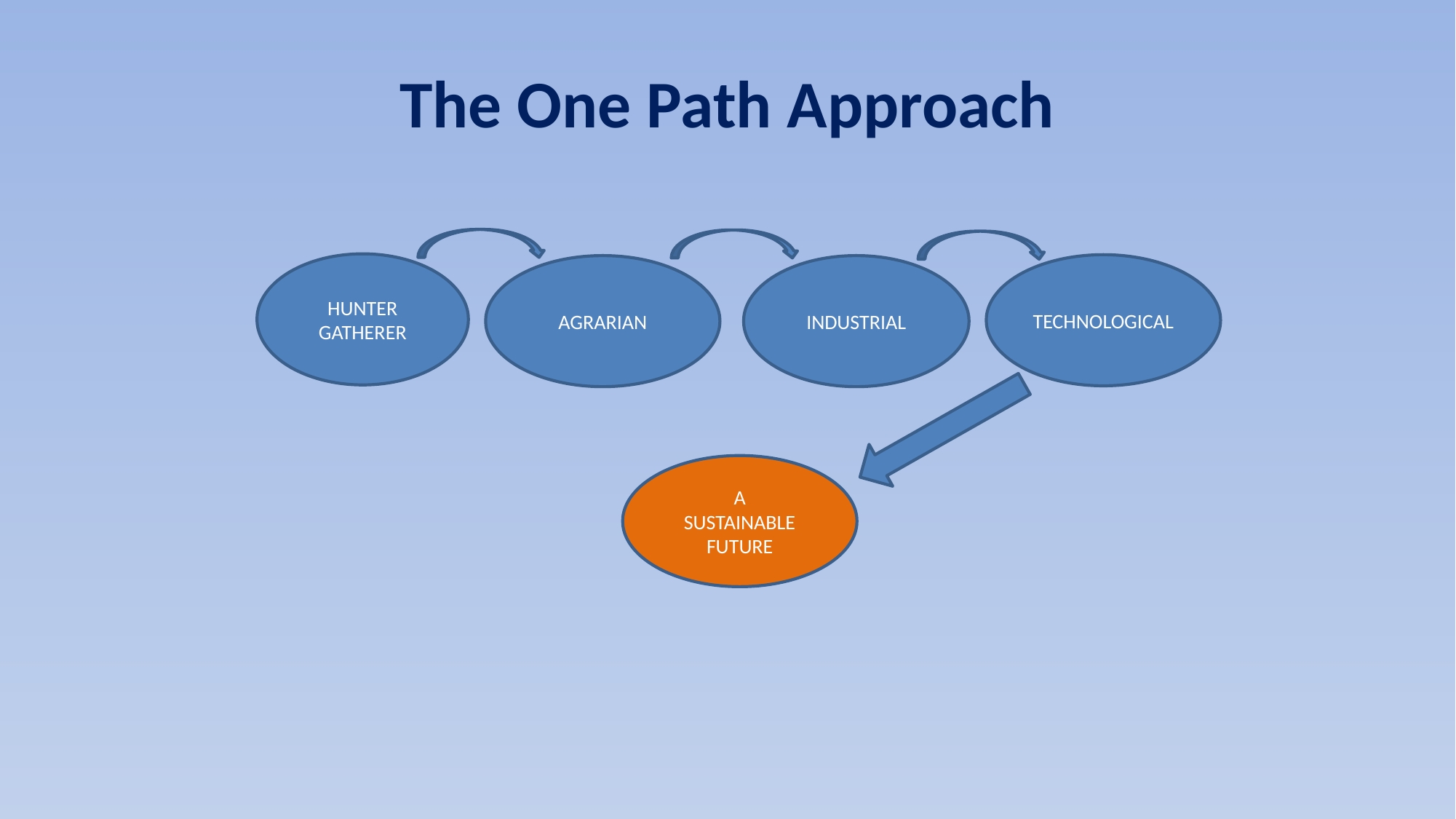

# The One Path Approach

HUNTER
GATHERER
TECHNOLOGICAL
AGRARIAN
INDUSTRIAL

A
SUSTAINABLE
FUTURE